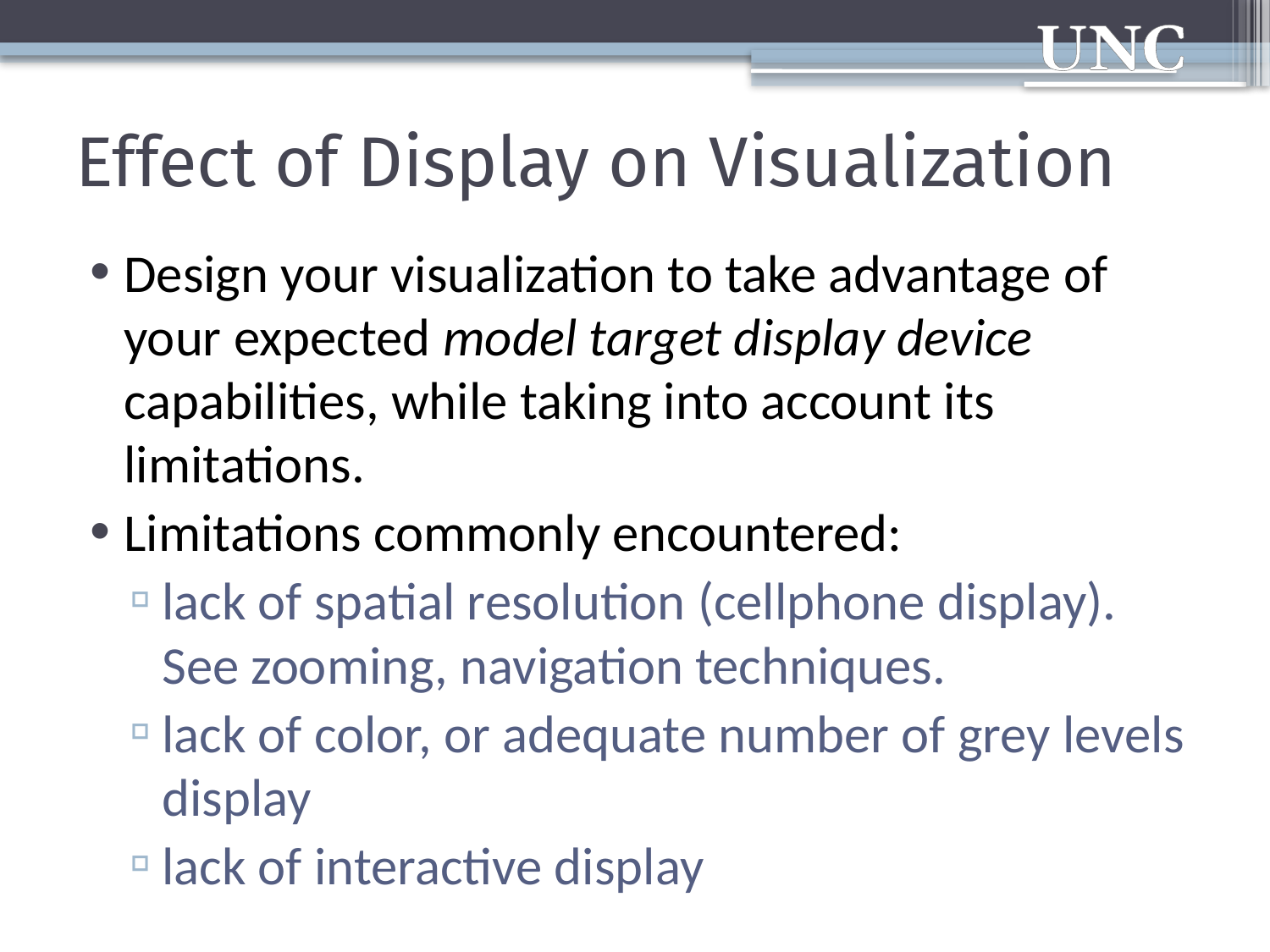

# Effect of Display on Visualization
Design your visualization to take advantage of your expected model target display device capabilities, while taking into account its limitations.
Limitations commonly encountered:
lack of spatial resolution (cellphone display). See zooming, navigation techniques.
lack of color, or adequate number of grey levels display
lack of interactive display